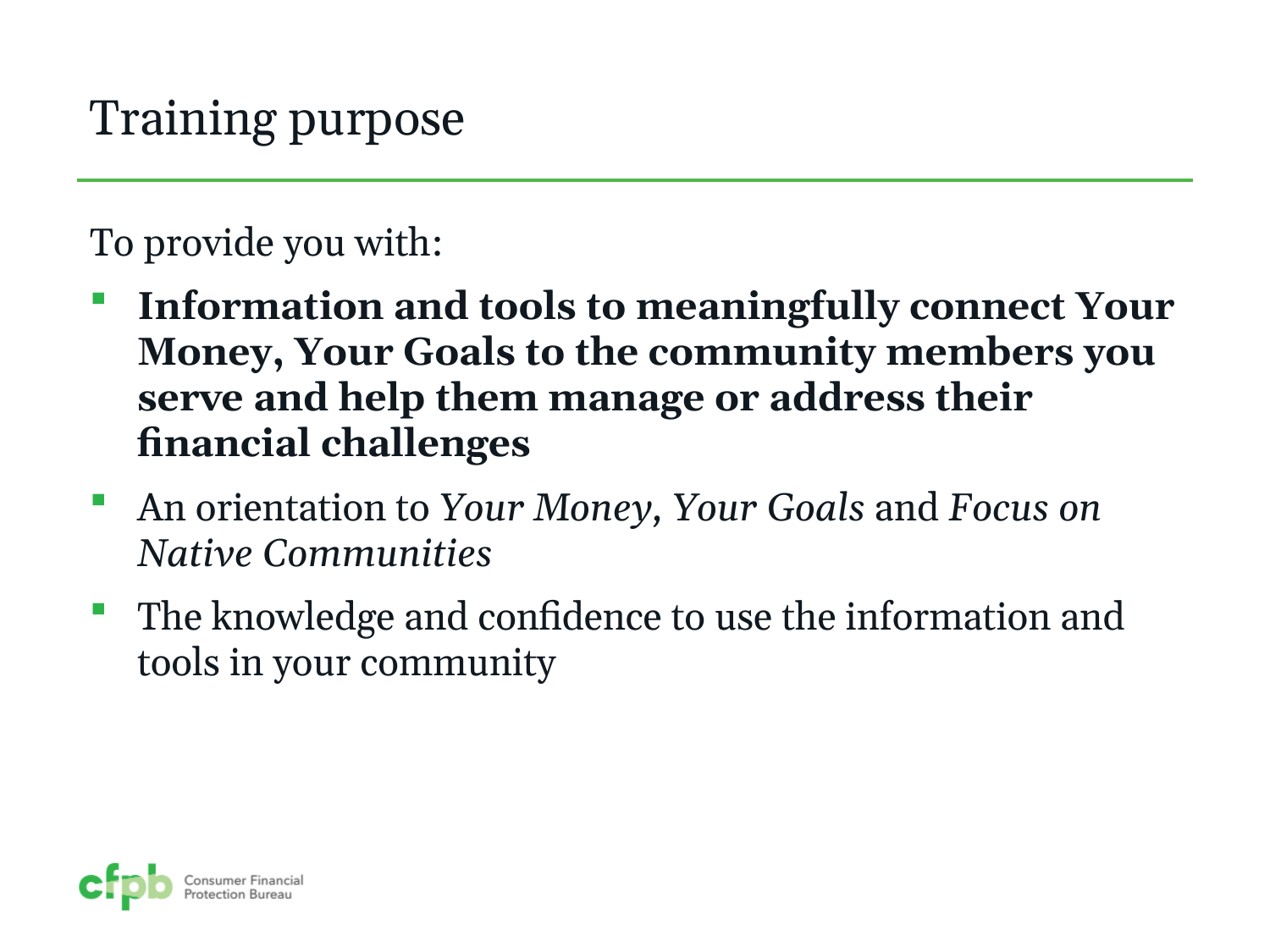

# Training purpose
To provide you with:
Information and tools to meaningfully connect Your Money, Your Goals to the community members you serve and help them manage or address their financial challenges
An orientation to Your Money, Your Goals and Focus on Native Communities
The knowledge and confidence to use the information and tools in your community